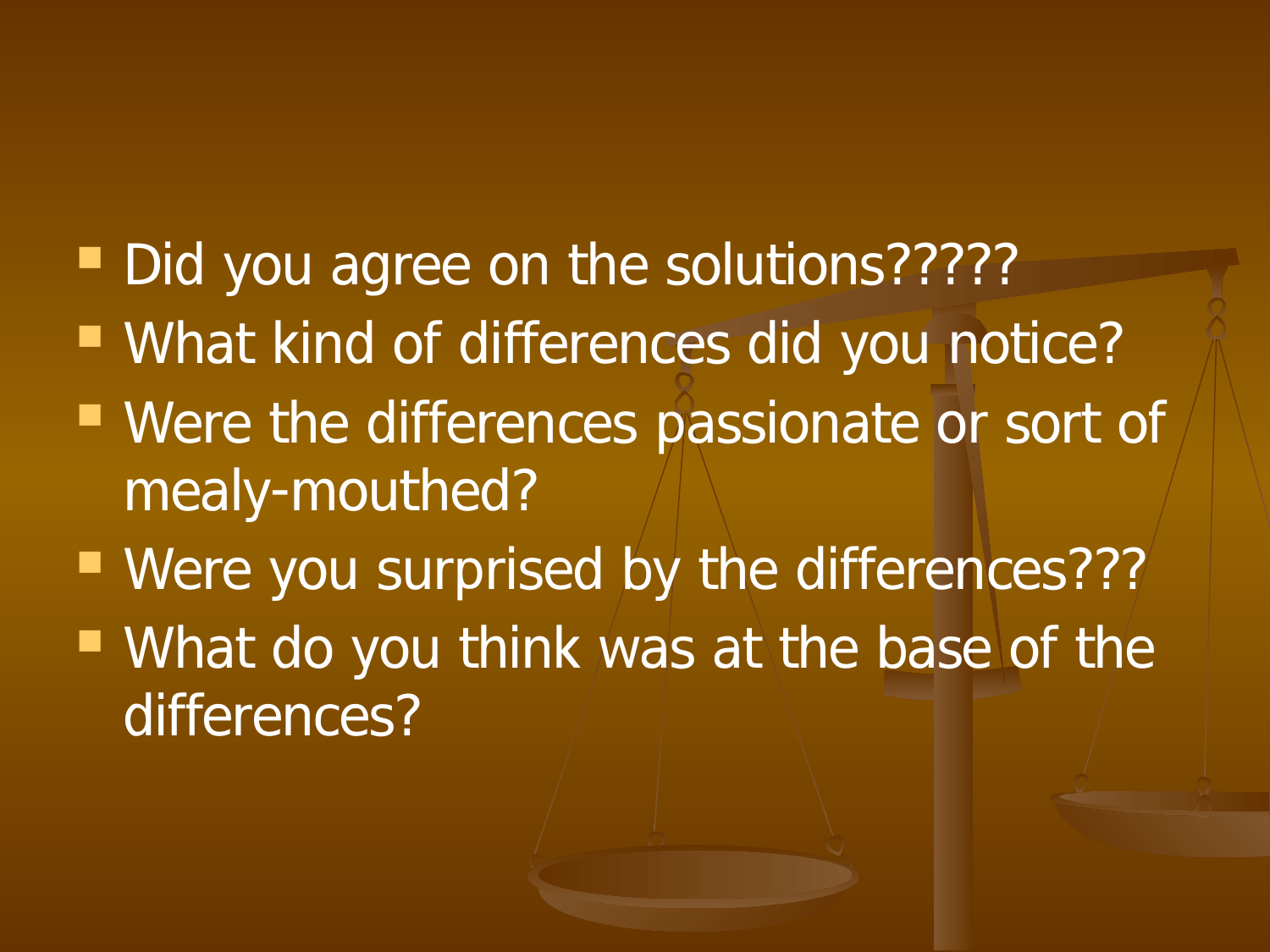

#
Did you agree on the solutions?????
What kind of differences did you notice?
Were the differences passionate or sort of mealy-mouthed?
Were you surprised by the differences???
What do you think was at the base of the differences?